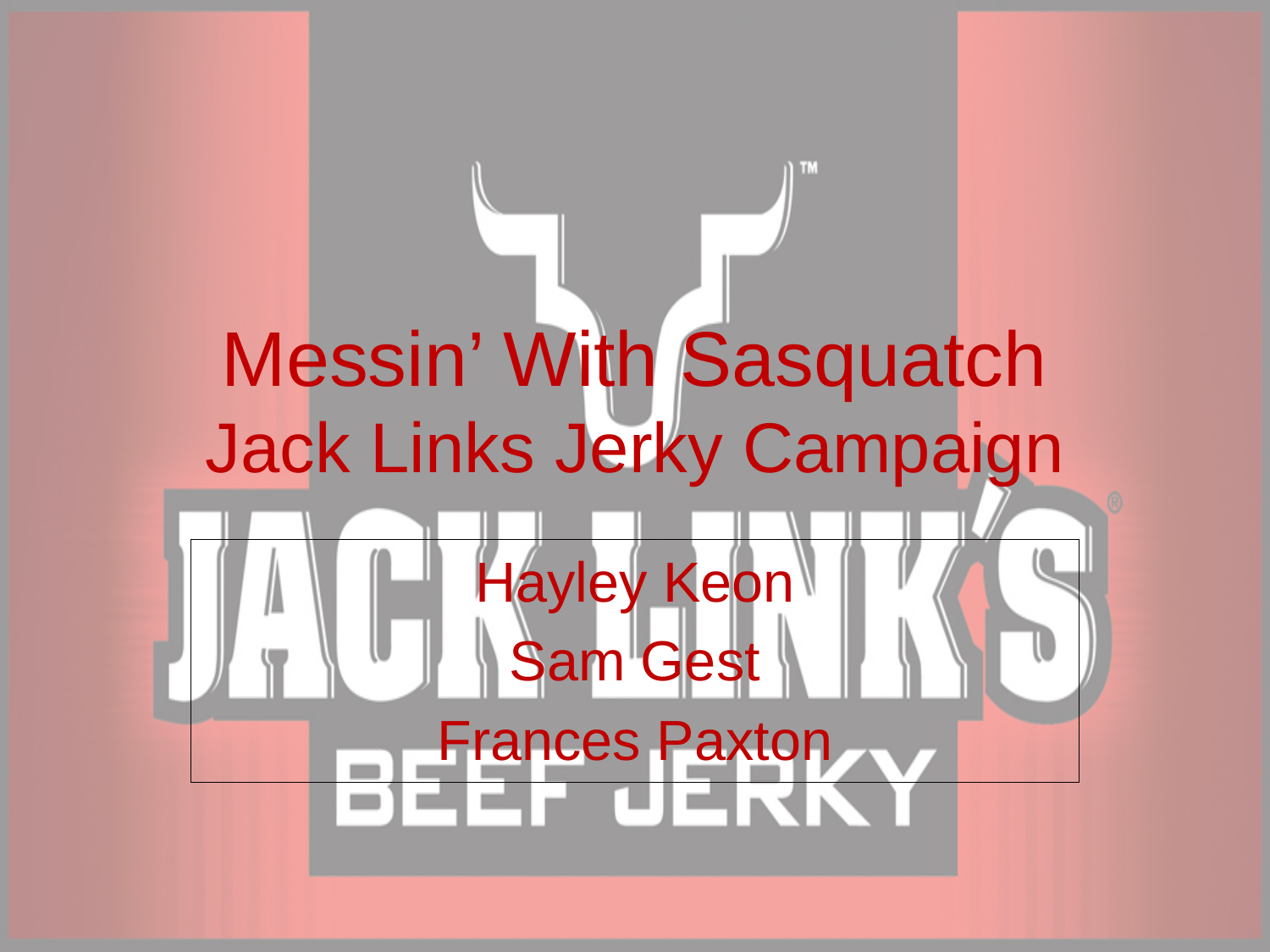

# Messin’ With Sasquatch Jack Links Jerky Campaign
Hayley Keon
Sam Gest
Frances Paxton